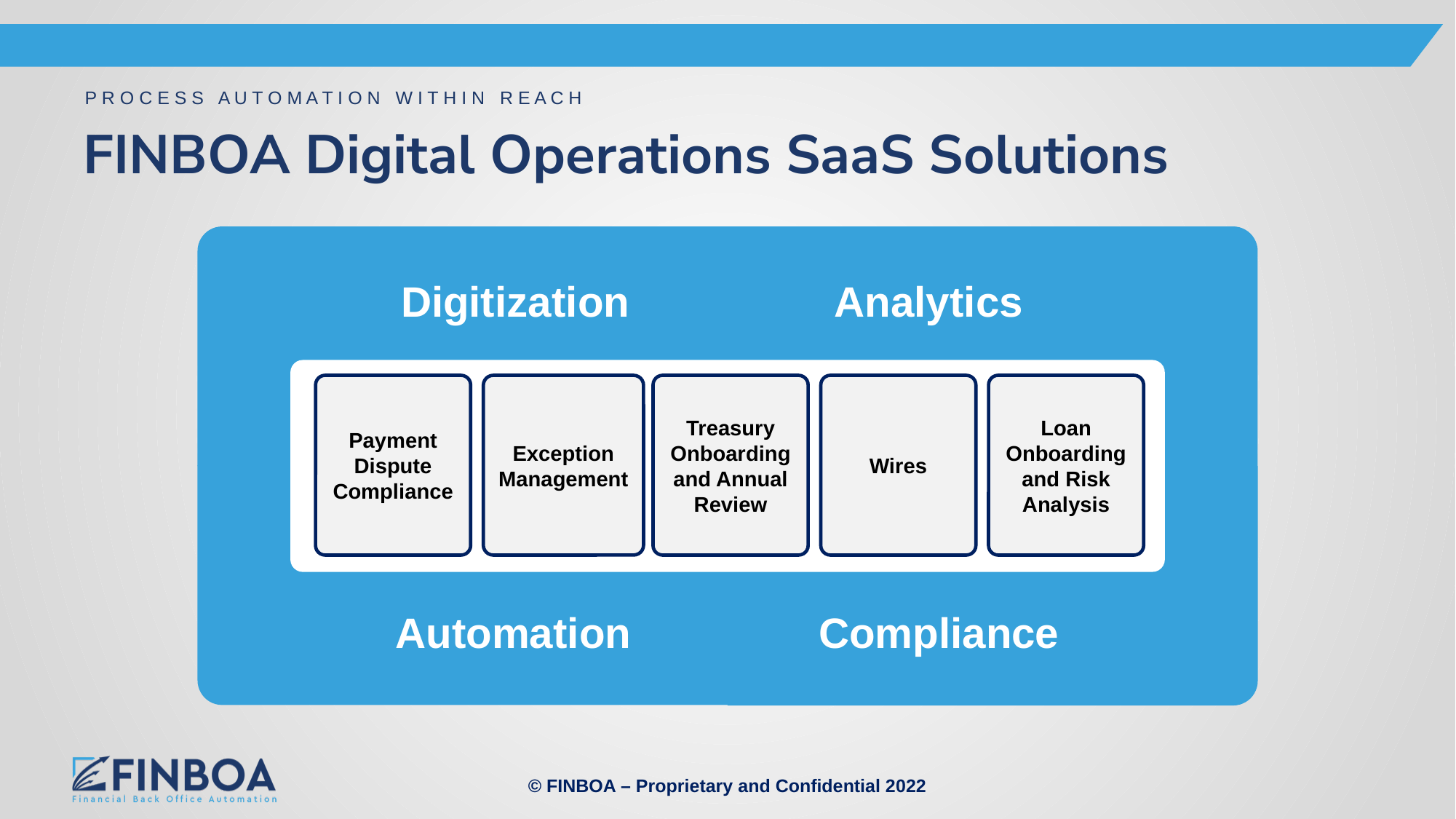

# FINBOA Digital Operations SaaS Solutions

Digitization
Analytics

Exception Management
Payment Dispute Compliance
Treasury Onboarding and Annual Review
Wires
Loan Onboarding and Risk Analysis
Payment Dispute Compliance
Exception Management
Wires
Loan Onboarding and Risk Analysis

Automation
Compliance
© FINBOA – Proprietary and Confidential 2022